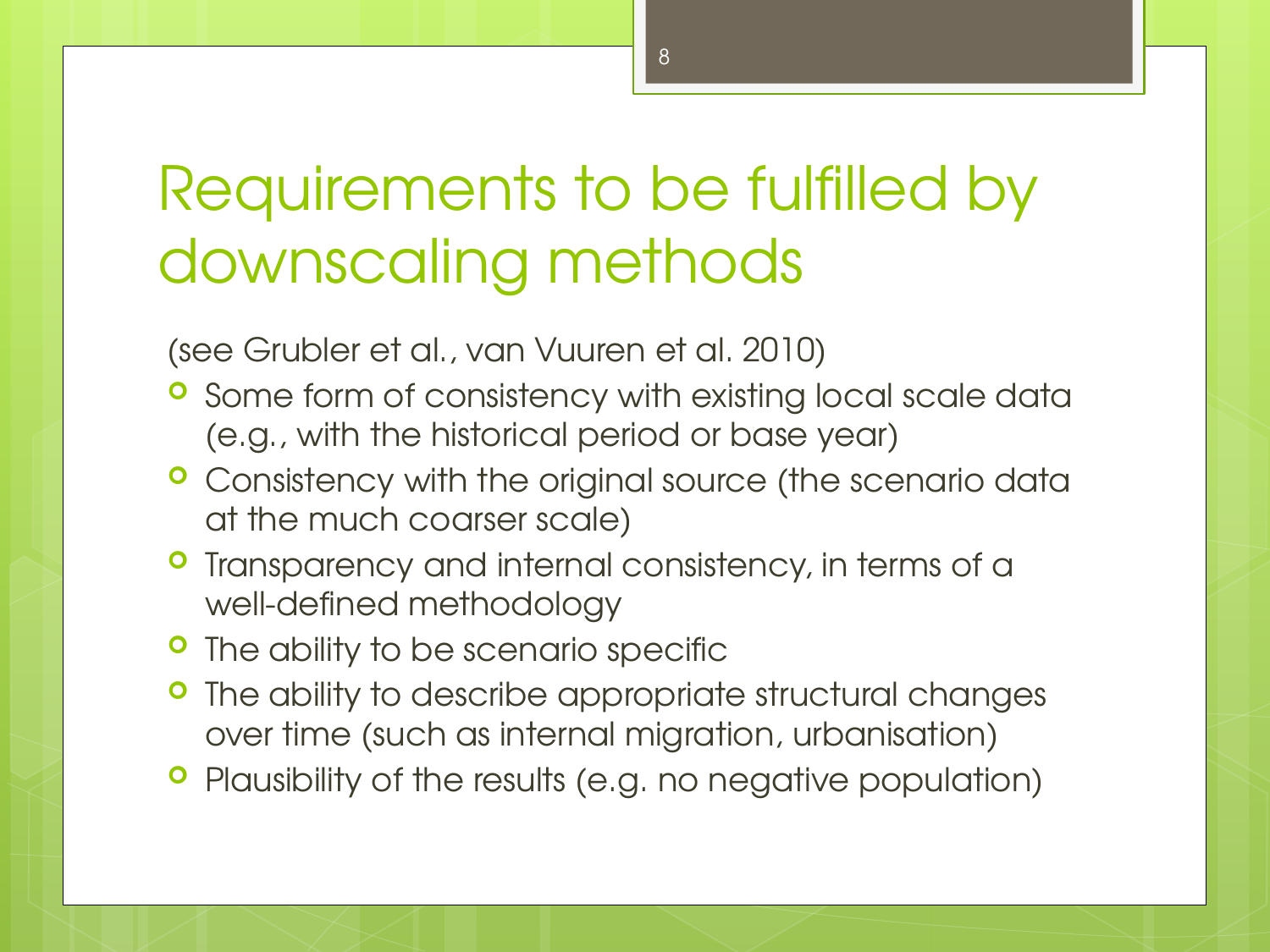

8
# Requirements to be fulfilled by downscaling methods
(see Grubler et al., van Vuuren et al. 2010)
Some form of consistency with existing local scale data (e.g., with the historical period or base year)
Consistency with the original source (the scenario data at the much coarser scale)
Transparency and internal consistency, in terms of a well-defined methodology
The ability to be scenario specific
The ability to describe appropriate structural changes over time (such as internal migration, urbanisation)
Plausibility of the results (e.g. no negative population)